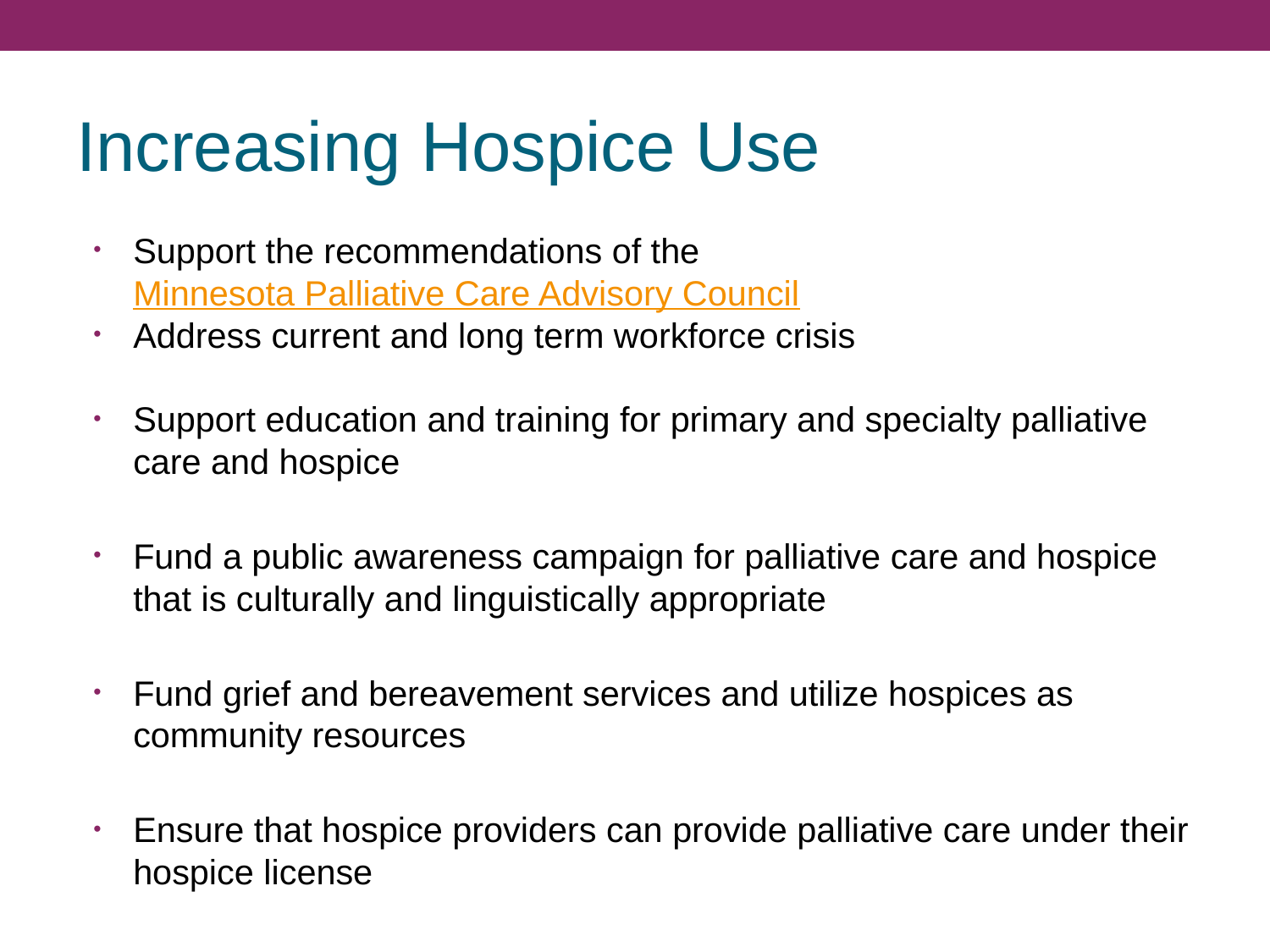

# Increasing Hospice Use
Support the recommendations of the Minnesota Palliative Care Advisory Council
Address current and long term workforce crisis
Support education and training for primary and specialty palliative care and hospice

Fund a public awareness campaign for palliative care and hospice that is culturally and linguistically appropriate

Fund grief and bereavement services and utilize hospices as community resources

Ensure that hospice providers can provide palliative care under their hospice license